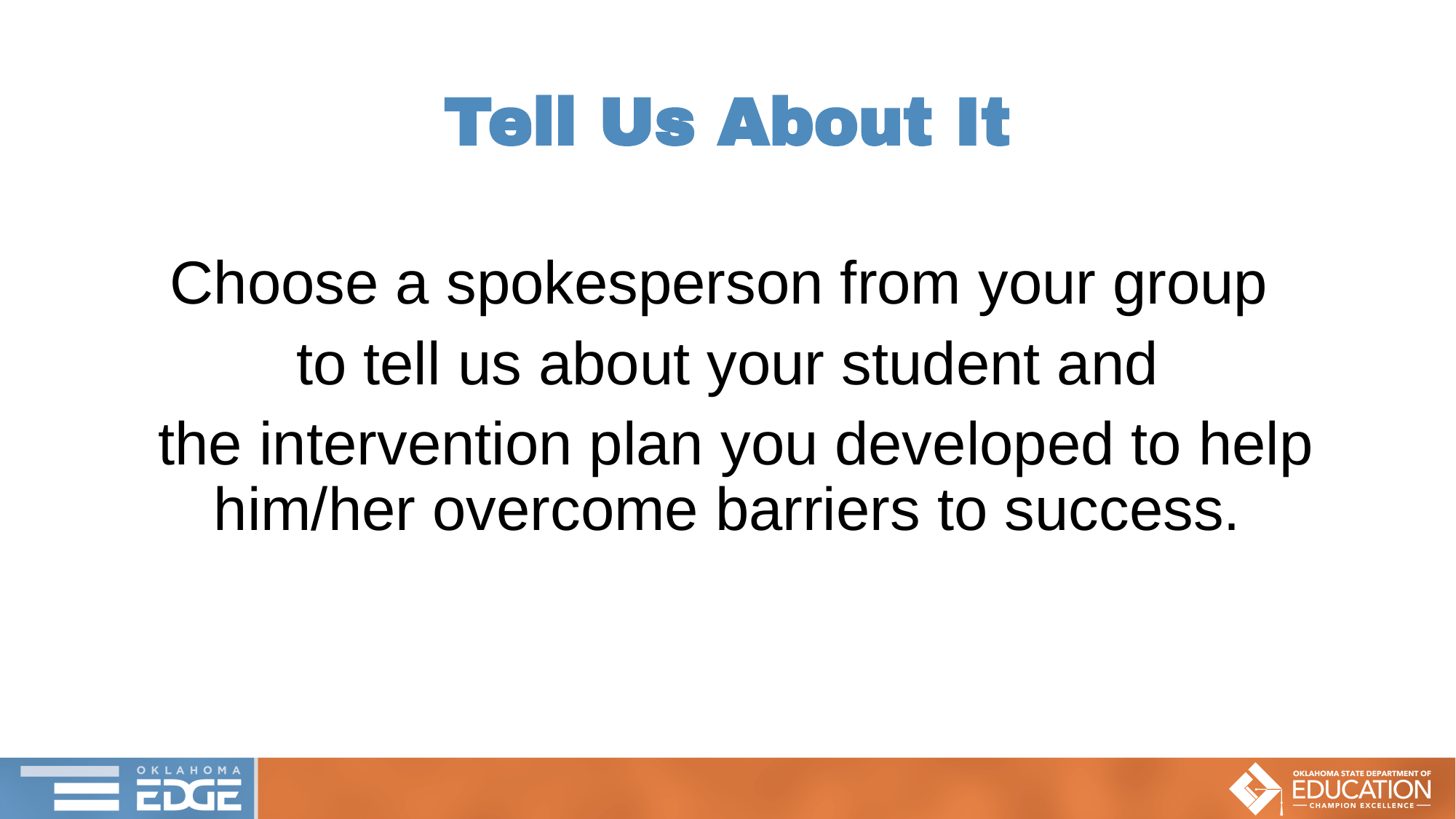

# Tell Us About It
Choose a spokesperson from your group
to tell us about your student and
 the intervention plan you developed to help him/her overcome barriers to success.